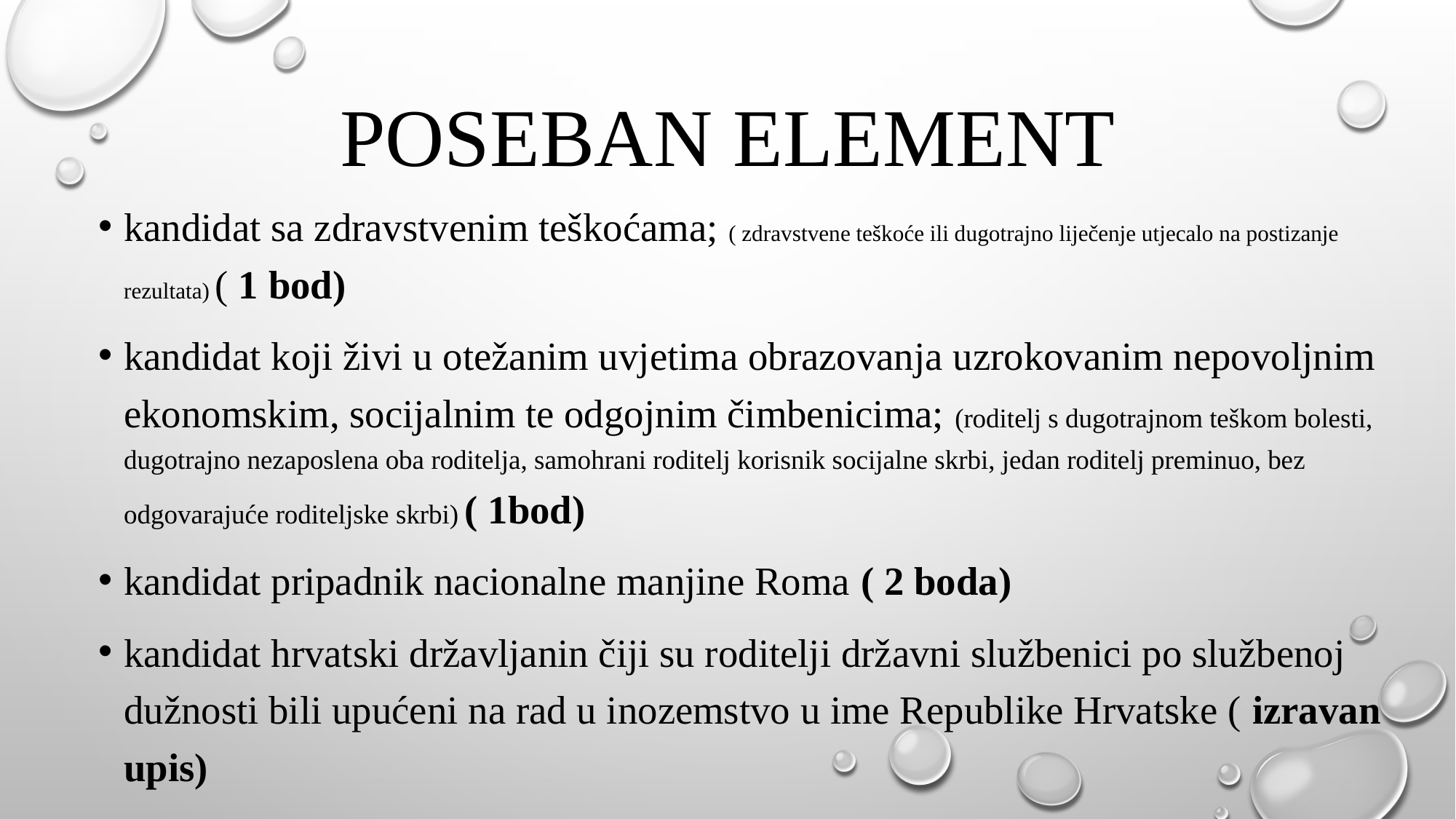

# POSEBAN ELEMENT
kandidat sa zdravstvenim teškoćama; ( zdravstvene teškoće ili dugotrajno liječenje utjecalo na postizanje rezultata) ( 1 bod)
kandidat koji živi u otežanim uvjetima obrazovanja uzrokovanim nepovoljnim ekonomskim, socijalnim te odgojnim čimbenicima; (roditelj s dugotrajnom teškom bolesti, dugotrajno nezaposlena oba roditelja, samohrani roditelj korisnik socijalne skrbi, jedan roditelj preminuo, bez odgovarajuće roditeljske skrbi) ( 1bod)
kandidat pripadnik nacionalne manjine Roma ( 2 boda)
kandidat hrvatski državljanin čiji su roditelji državni službenici po službenoj dužnosti bili upućeni na rad u inozemstvo u ime Republike Hrvatske ( izravan upis)